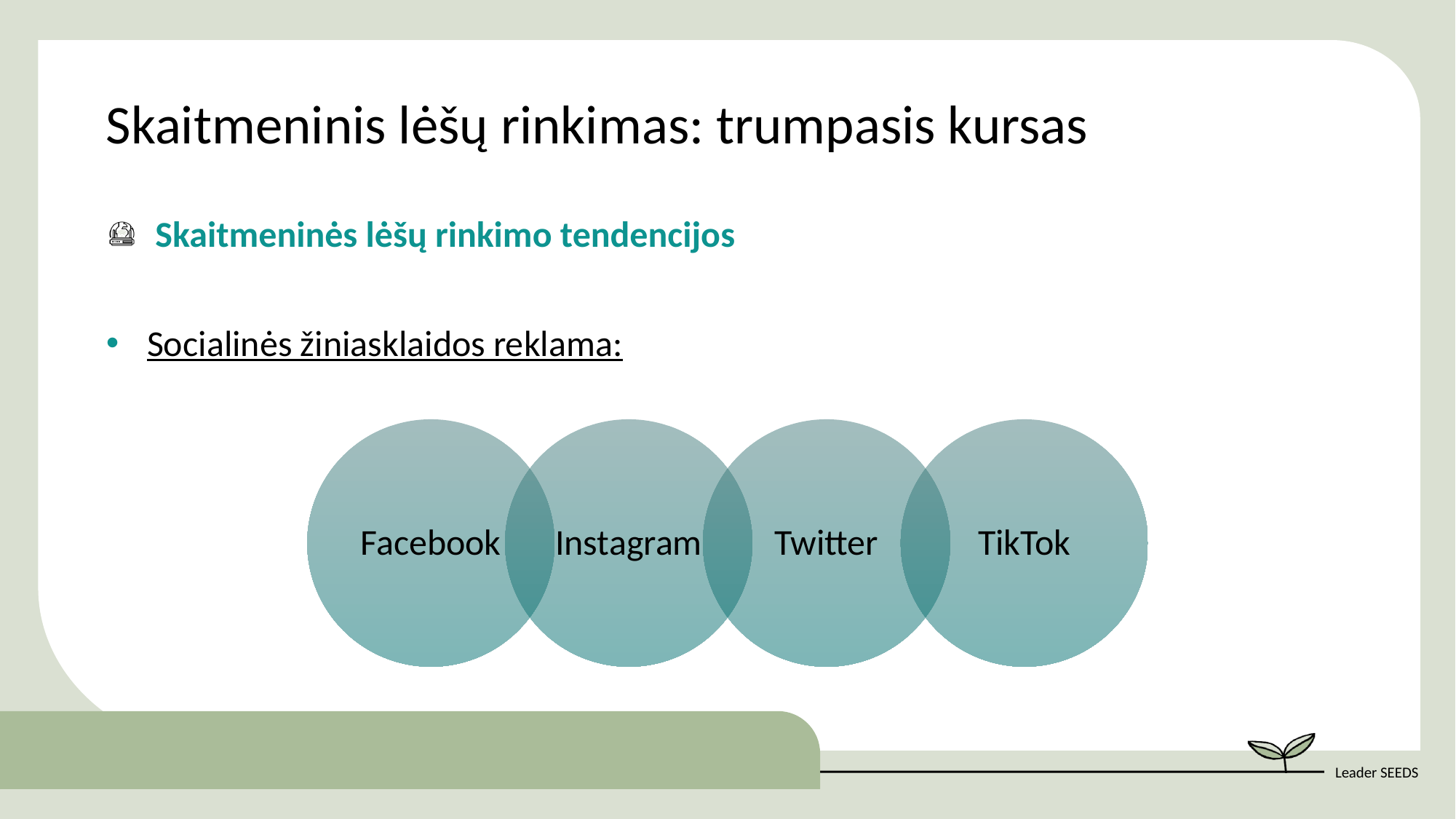

Skaitmeninis lėšų rinkimas: trumpasis kursas
 Skaitmeninės lėšų rinkimo tendencijos

Socialinės žiniasklaidos reklama:

Facebook
Instagram
Twitter
TikTok